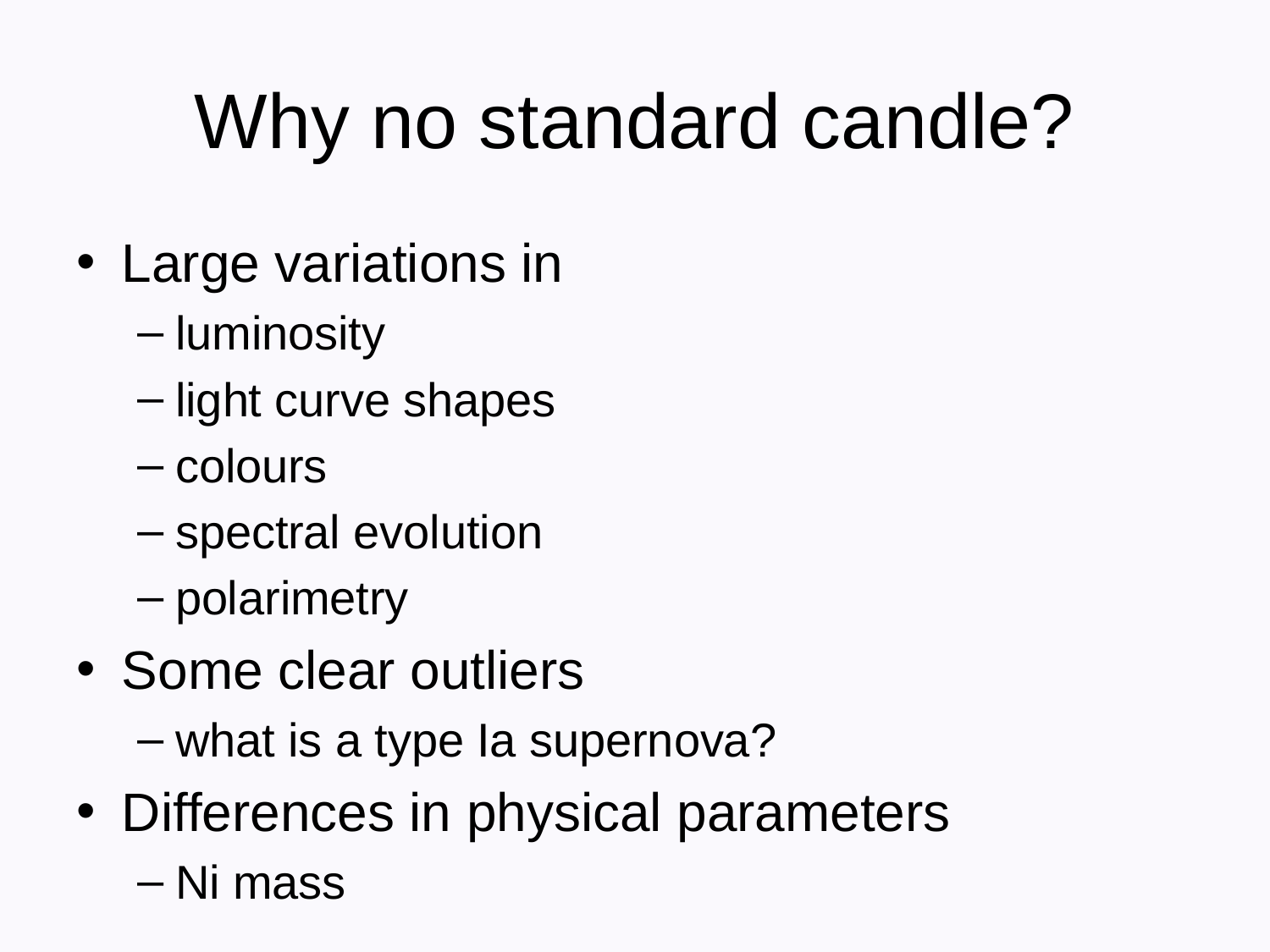

# Why no standard candle?
Large variations in
luminosity
light curve shapes
colours
spectral evolution
polarimetry
Some clear outliers
what is a type Ia supernova?
Differences in physical parameters
Ni mass